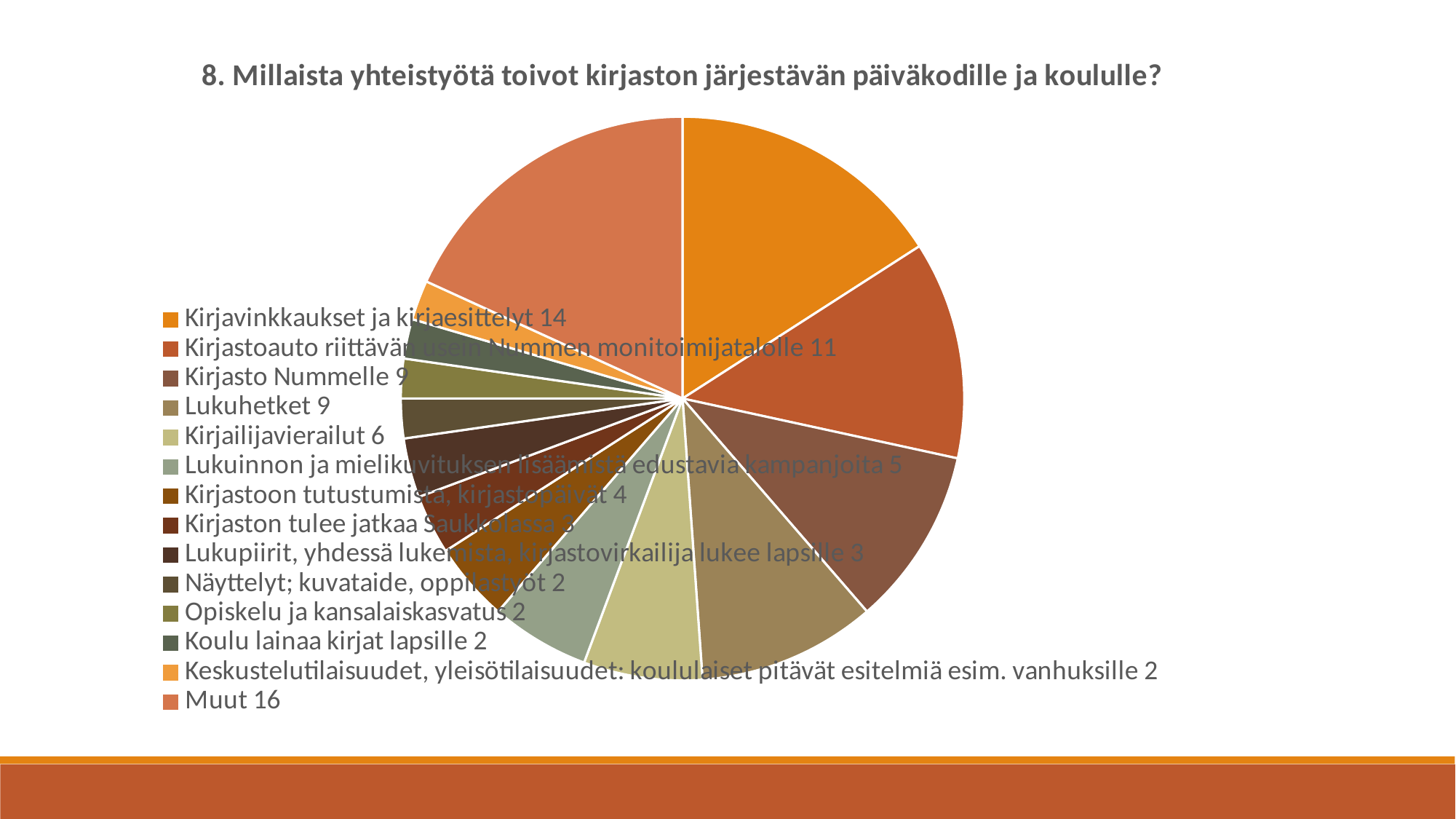

### Chart: 8. Millaista yhteistyötä toivot kirjaston järjestävän päiväkodille ja koululle?

| Category |  |
|---|---|
| Kirjavinkkaukset ja kirjaesittelyt 14 | 14.0 |
| Kirjastoauto riittävän usein Nummen monitoimijatalolle 11 | 11.0 |
| Kirjasto Nummelle 9 | 9.0 |
| Lukuhetket 9 | 9.0 |
| Kirjailijavierailut 6 | 6.0 |
| Lukuinnon ja mielikuvituksen lisäämistä edustavia kampanjoita 5 | 5.0 |
| Kirjastoon tutustumista, kirjastopäivät 4 | 4.0 |
| Kirjaston tulee jatkaa Saukkolassa 3 | 3.0 |
| Lukupiirit, yhdessä lukemista, kirjastovirkailija lukee lapsille 3 | 3.0 |
| Näyttelyt; kuvataide, oppilastyöt 2 | 2.0 |
| Opiskelu ja kansalaiskasvatus 2 | 2.0 |
| Koulu lainaa kirjat lapsille 2 | 2.0 |
| Keskustelutilaisuudet, yleisötilaisuudet: koululaiset pitävät esitelmiä esim. vanhuksille 2 | 2.0 |
| Muut 16 | 16.0 |